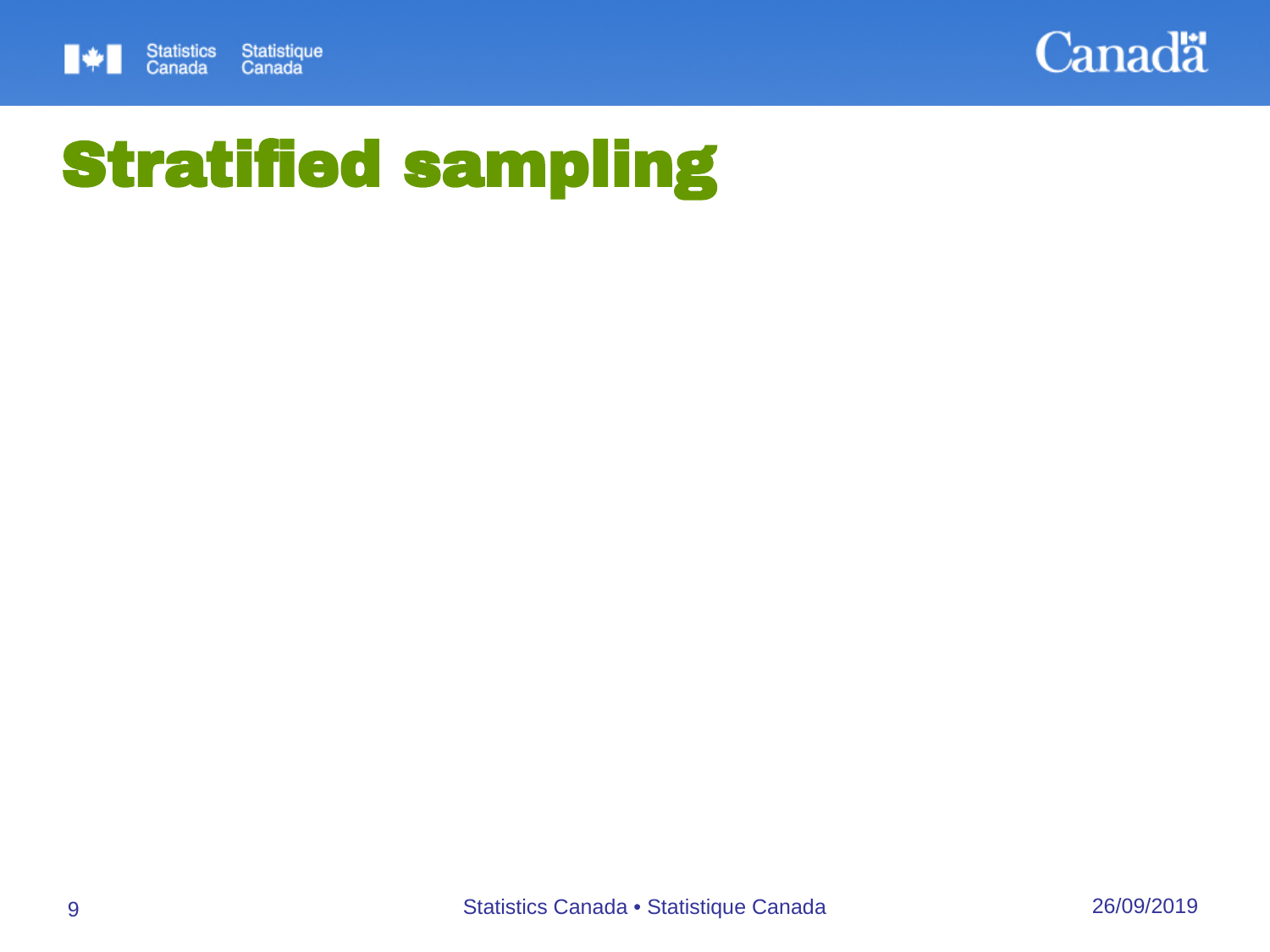

# Stratified sampling
Strata may correspond to geographic, administrative, social or economic partitions

Stratification by size of unit is common in economic surveys

Stratification normally improves the precision of estimates, as compared to SRS; i.e., is more efficient
26/09/2019
Statistics Canada • Statistique Canada
9